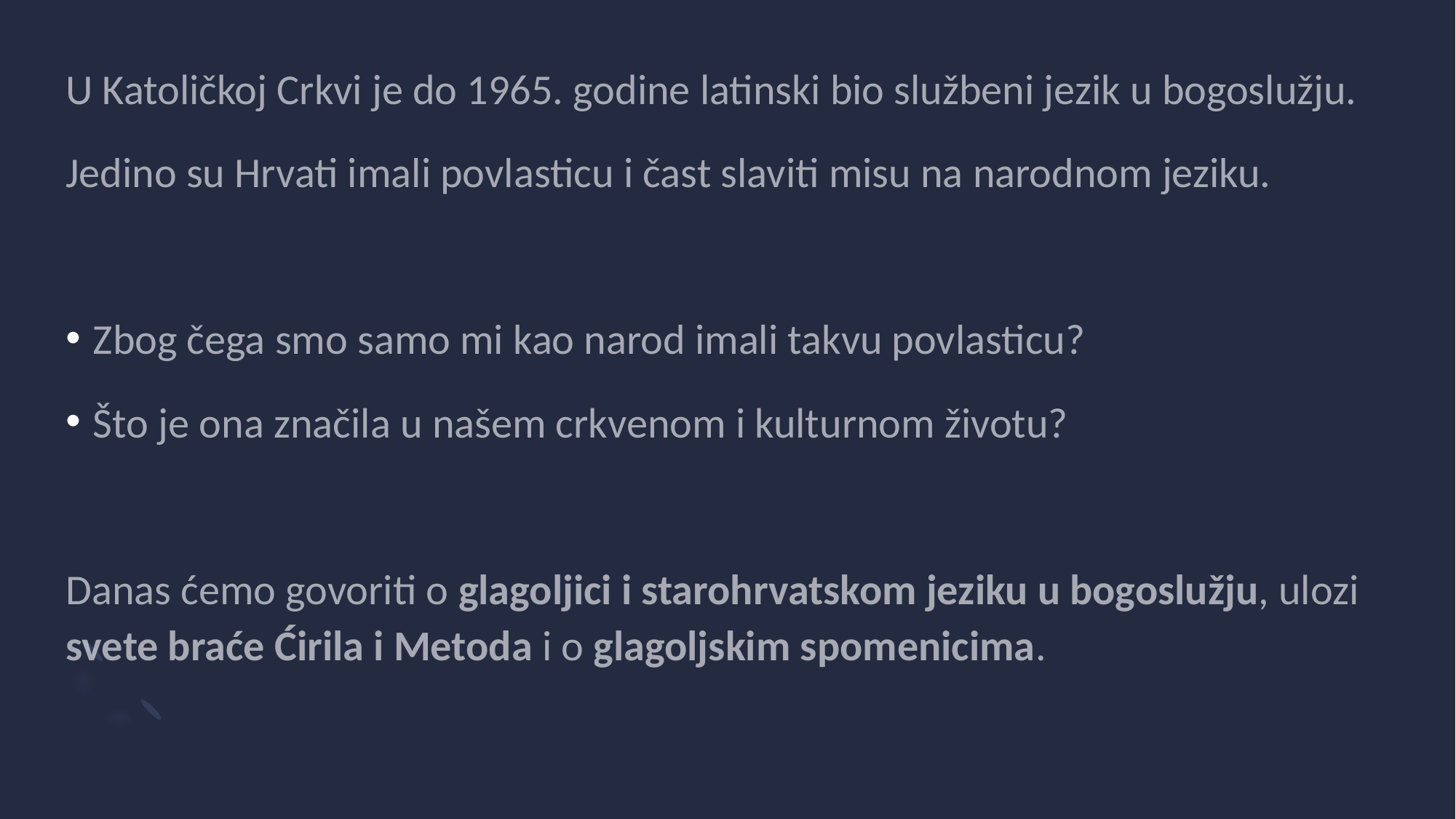

U Katoličkoj Crkvi je do 1965. godine latinski bio službeni jezik u bogoslužju.
Jedino su Hrvati imali povlasticu i čast slaviti misu na narodnom jeziku.

Zbog čega smo samo mi kao narod imali takvu povlasticu?
Što je ona značila u našem crkvenom i kulturnom životu?

Danas ćemo govoriti o glagoljici i starohrvatskom jeziku u bogoslužju, ulozi svete braće Ćirila i Metoda i o glagoljskim spomenicima.